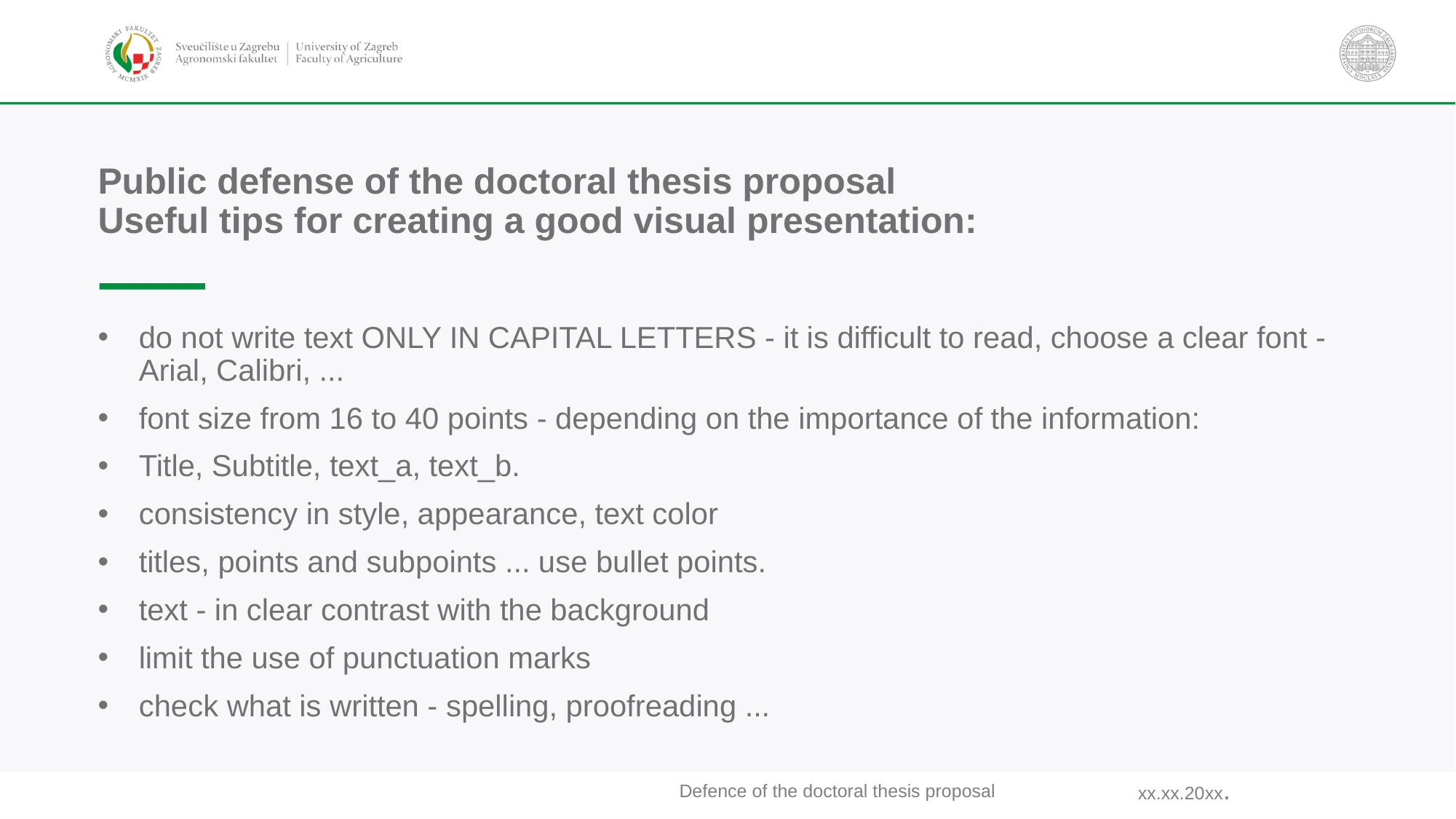

# Public defense of the doctoral thesis proposal Useful tips for creating a good visual presentation:
do not write text ONLY IN CAPITAL LETTERS - it is difficult to read, choose a clear font - Arial, Calibri, ...
font size from 16 to 40 points - depending on the importance of the information:
Title, Subtitle, text_a, text_b.
consistency in style, appearance, text color
titles, points and subpoints ... use bullet points.
text - in clear contrast with the background
limit the use of punctuation marks
check what is written - spelling, proofreading ...
xx.xx.20xx.
Defence of the doctoral thesis proposal